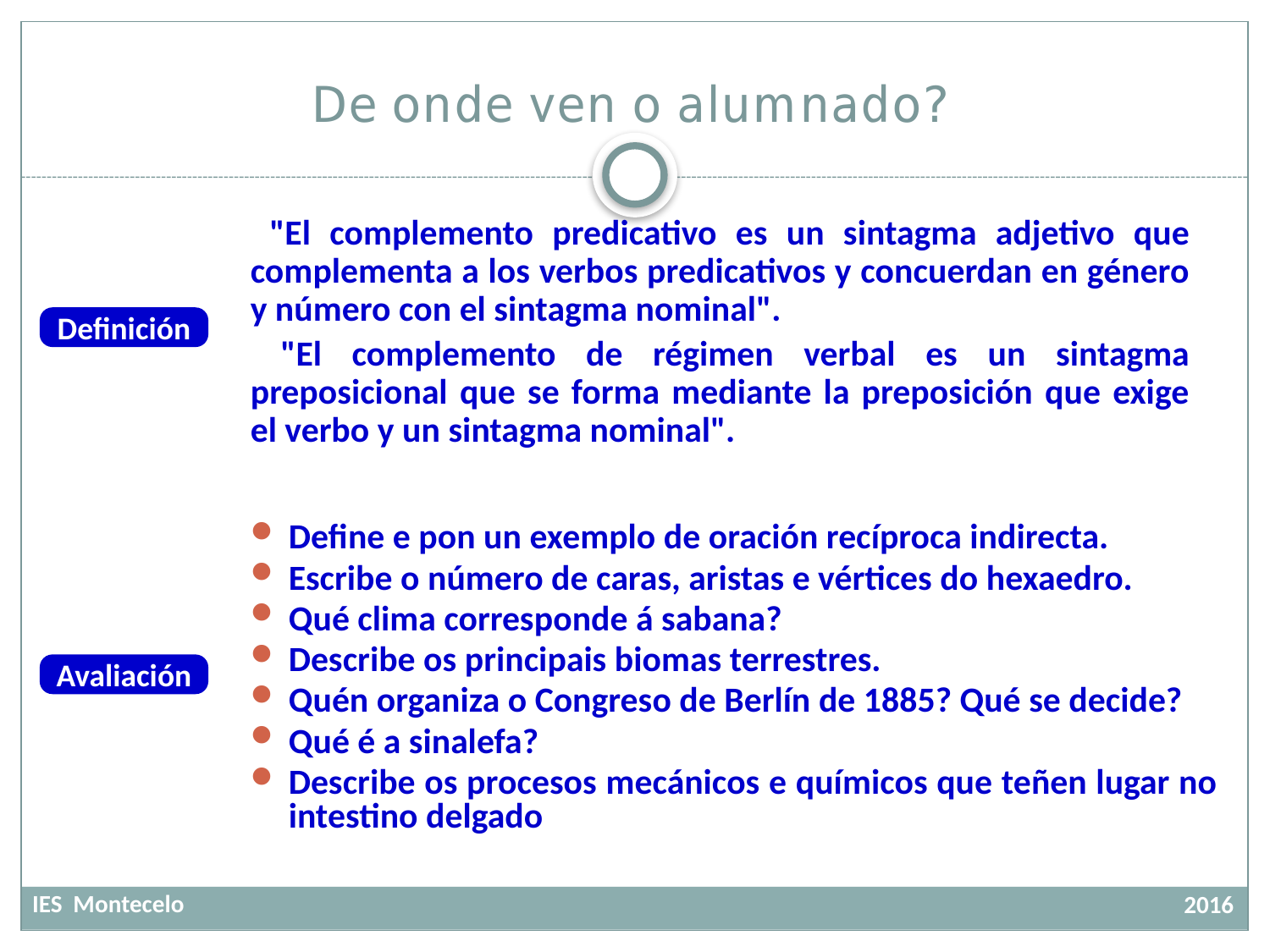

De onde ven o alumnado?
 "El complemento predicativo es un sintagma adjetivo que complementa a los verbos predicativos y concuerdan en género y número con el sintagma nominal".
 "El complemento de régimen verbal es un sintagma preposicional que se forma mediante la preposición que exige el verbo y un sintagma nominal".
Definición
Define e pon un exemplo de oración recíproca indirecta.
Escribe o número de caras, aristas e vértices do hexaedro.
Qué clima corresponde á sabana?
Describe os principais biomas terrestres.
Quén organiza o Congreso de Berlín de 1885? Qué se decide?
Qué é a sinalefa?
Describe os procesos mecánicos e químicos que teñen lugar no intestino delgado
Avaliación
IES  Montecelo
 2016